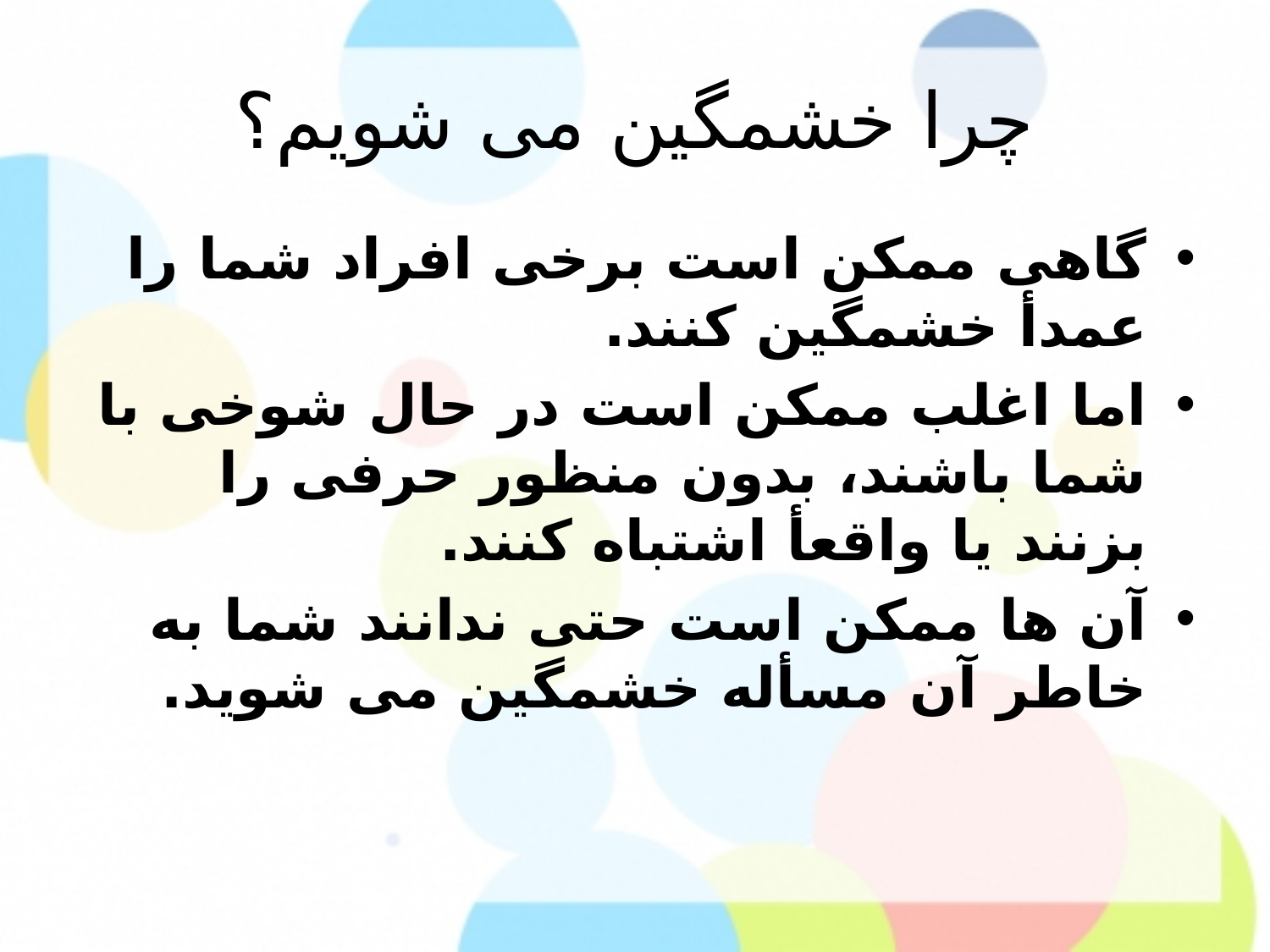

# چرا خشمگین می شویم؟
گاهی ممکن است برخی افراد شما را عمدأ خشمگین کنند.
اما اغلب ممکن است در حال شوخی با شما باشند، بدون منظور حرفی را بزنند یا واقعأ اشتباه کنند.
آن ها ممکن است حتی ندانند شما به خاطر آن مسأله خشمگین می شوید.